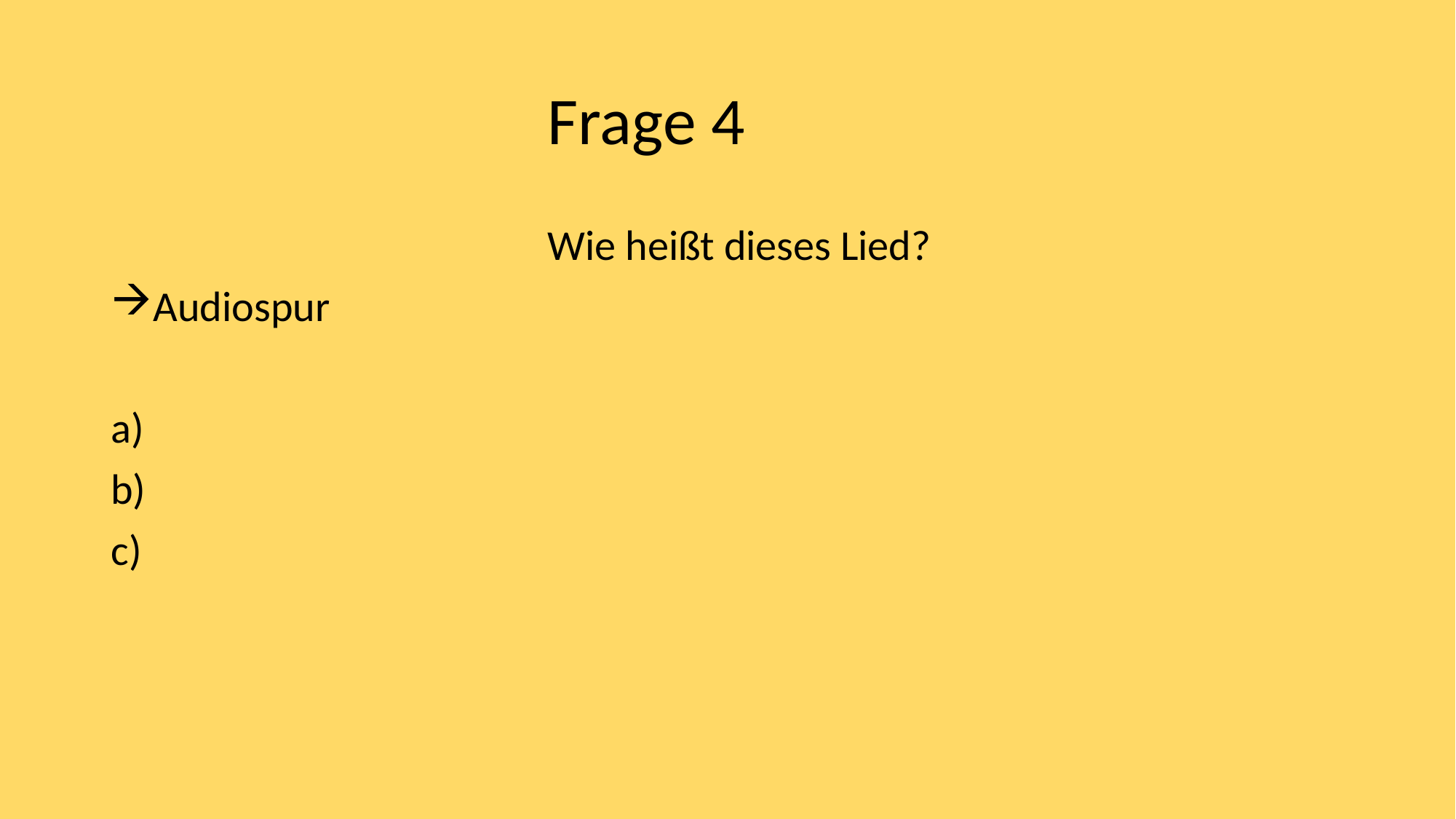

# Frage 4
				Wie heißt dieses Lied?
Audiospur

a)
b)
c)